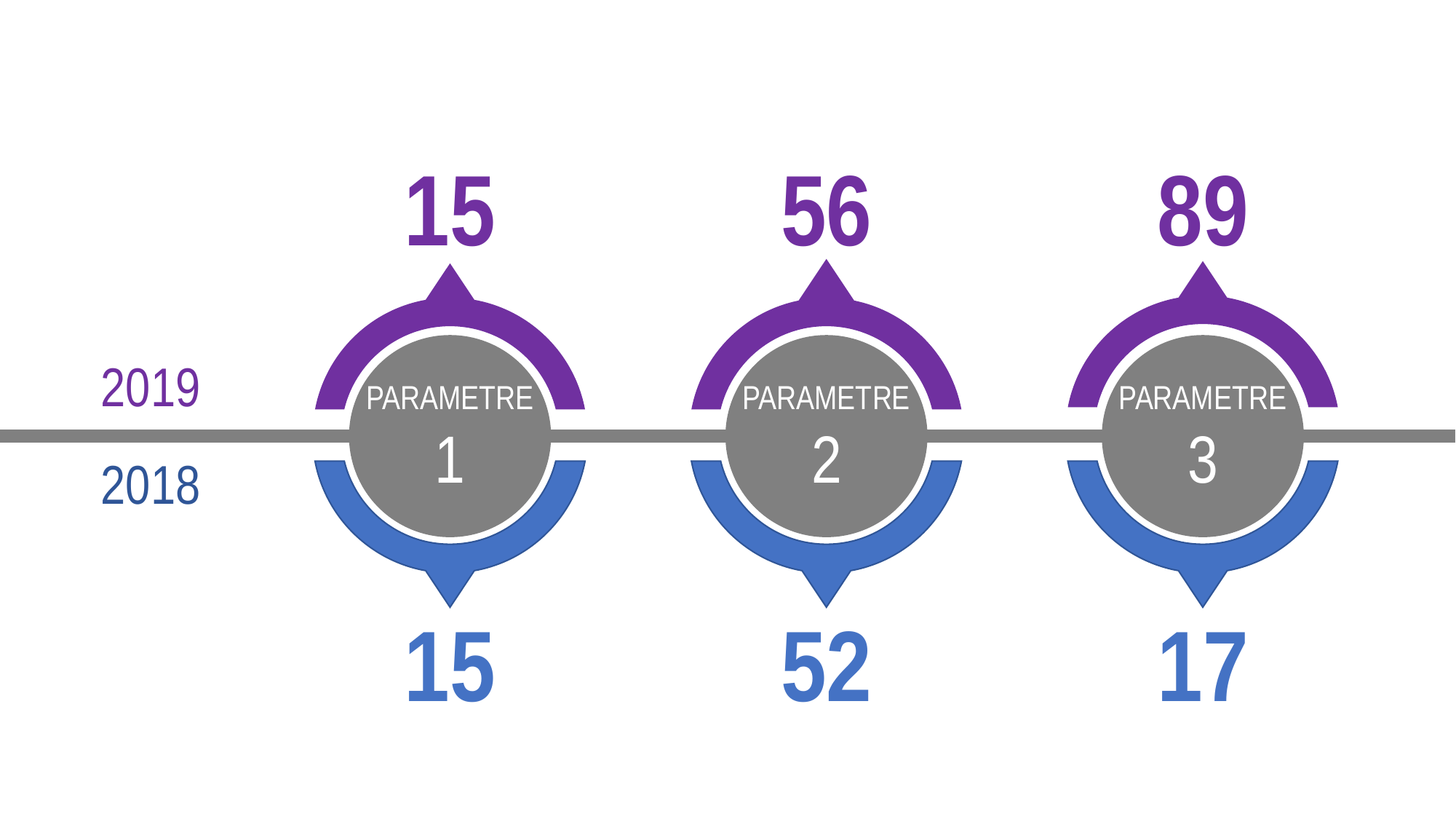

15
56
89

PARAMETRE
1
PARAMETRE
2
PARAMETRE
3
2019

2018

15
52
17